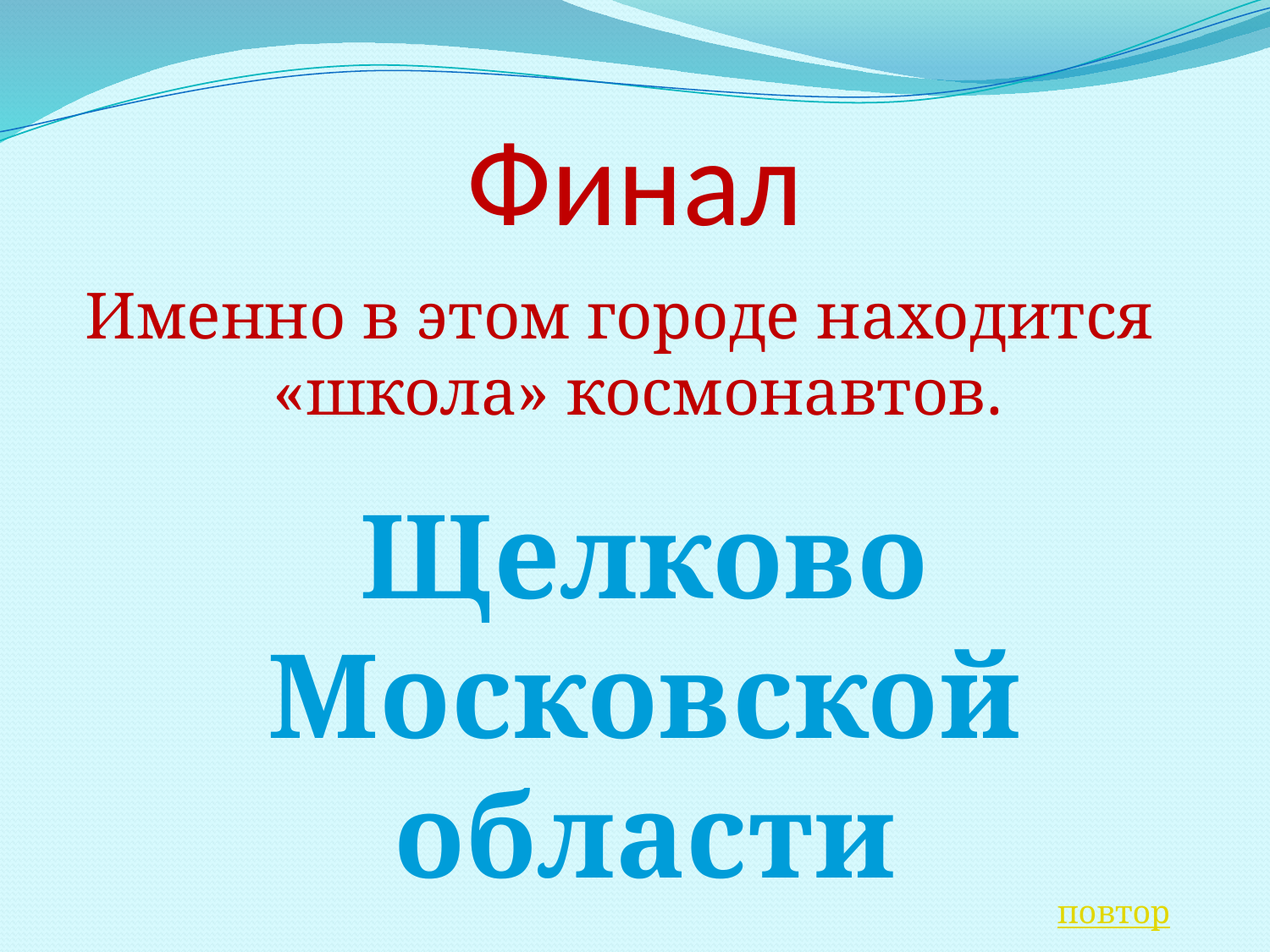

Финал
Именно в этом городе находится «школа» космонавтов.
Щелково Московской области
повтор